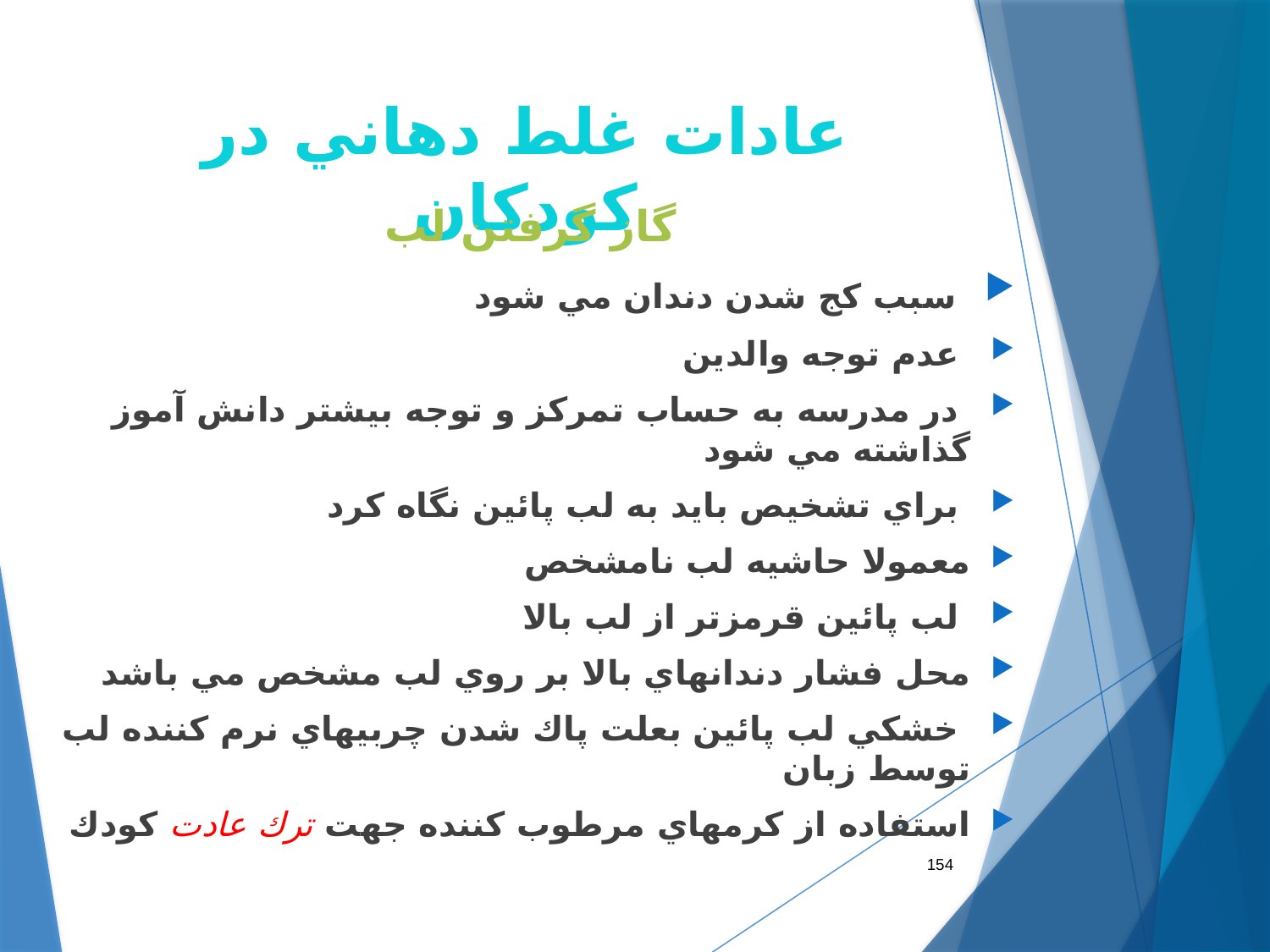

# عادات غلط دهاني در كودكان
 گاز گرفتن لب
 سبب كج شدن دندان مي شود
 عدم توجه والدين
 در مدرسه به حساب تمركز و توجه بيشتر دانش آموز گذاشته مي شود
 براي تشخيص بايد به لب پائين نگاه كرد
معمولا حاشيه لب نامشخص
 لب پائين قرمزتر از لب بالا
محل فشار دندانهاي بالا بر روي لب مشخص مي باشد
 خشكي لب پائين بعلت پاك شدن چربيهاي نرم كننده لب توسط زبان
استفاده از كرمهاي مرطوب كننده جهت ترك عادت كودك
154